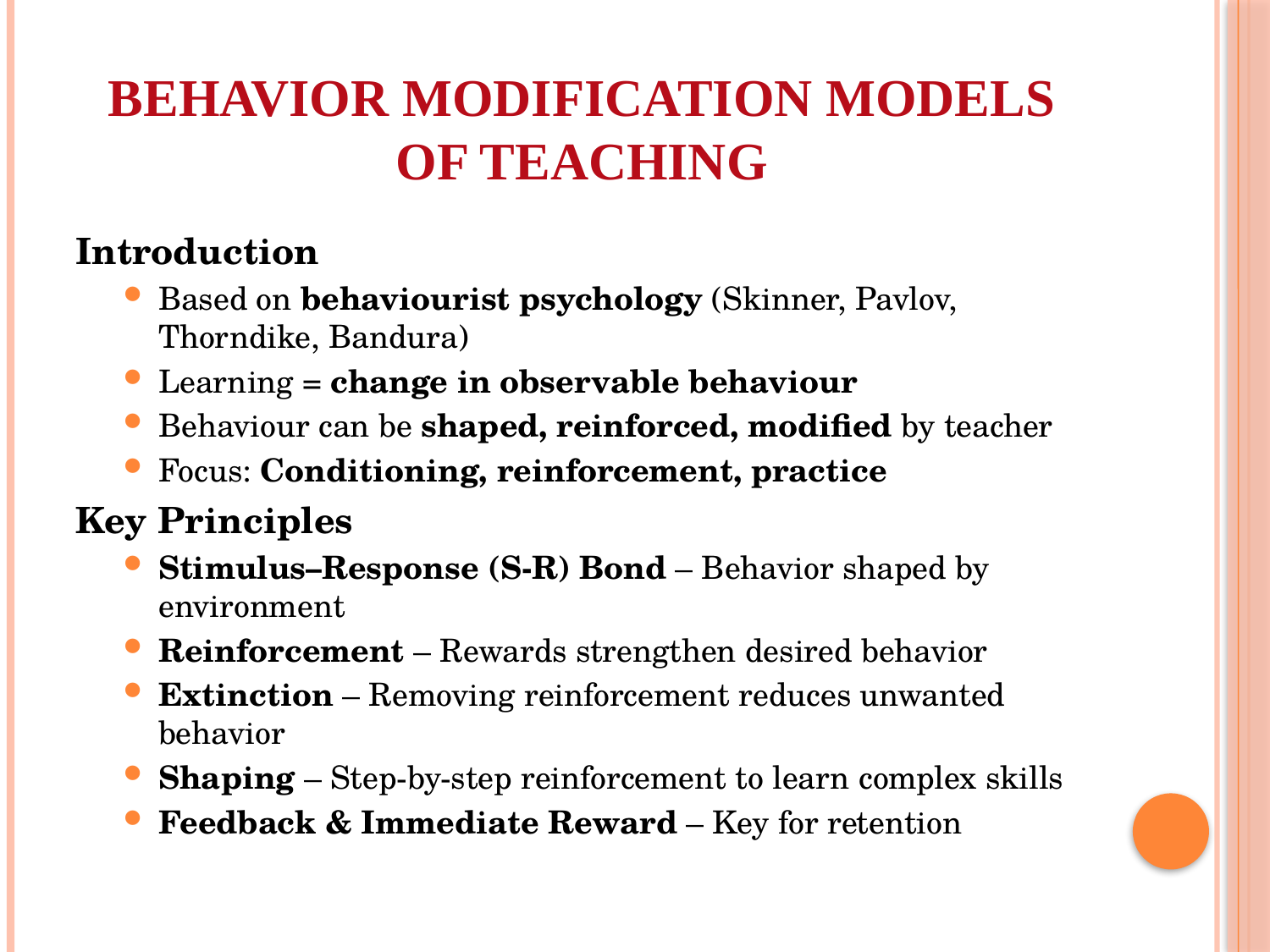

# Behavior Modification Models of Teaching
Introduction
Based on behaviourist psychology (Skinner, Pavlov, Thorndike, Bandura)
Learning = change in observable behaviour
Behaviour can be shaped, reinforced, modified by teacher
Focus: Conditioning, reinforcement, practice
Key Principles
Stimulus–Response (S-R) Bond – Behavior shaped by environment
Reinforcement – Rewards strengthen desired behavior
Extinction – Removing reinforcement reduces unwanted behavior
Shaping – Step-by-step reinforcement to learn complex skills
Feedback & Immediate Reward – Key for retention